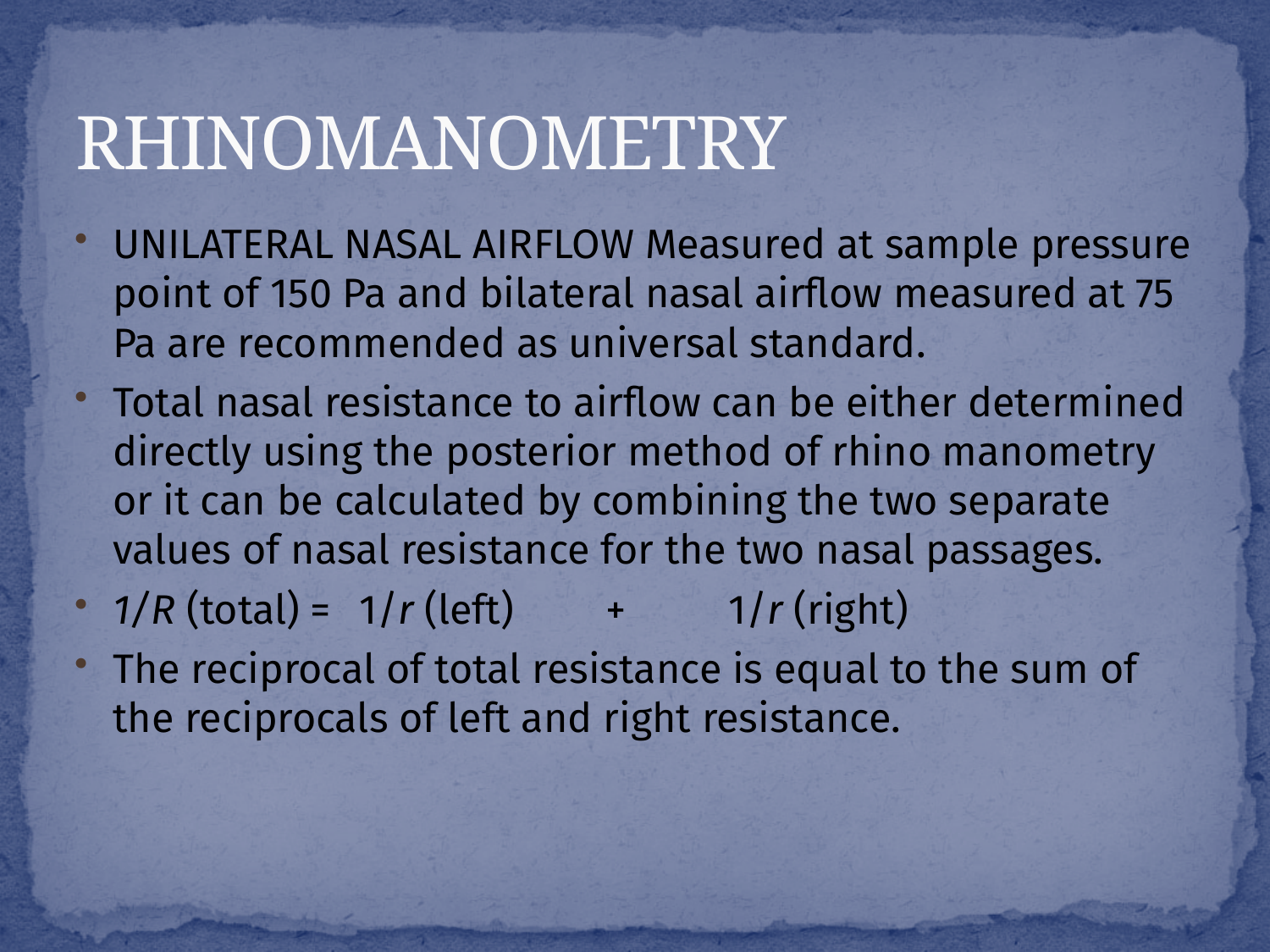

# RHINOMANOMETRY
UNILATERAL NASAL AIRFLOW Measured at sample pressure point of 150 Pa and bilateral nasal airflow measured at 75 Pa are recommended as universal standard.
Total nasal resistance to airflow can be either determined directly using the posterior method of rhino manometry or it can be calculated by combining the two separate values of nasal resistance for the two nasal passages.
1/R (total) = 	1/r (left)	+	1/r (right)
The reciprocal of total resistance is equal to the sum of the reciprocals of left and right resistance.